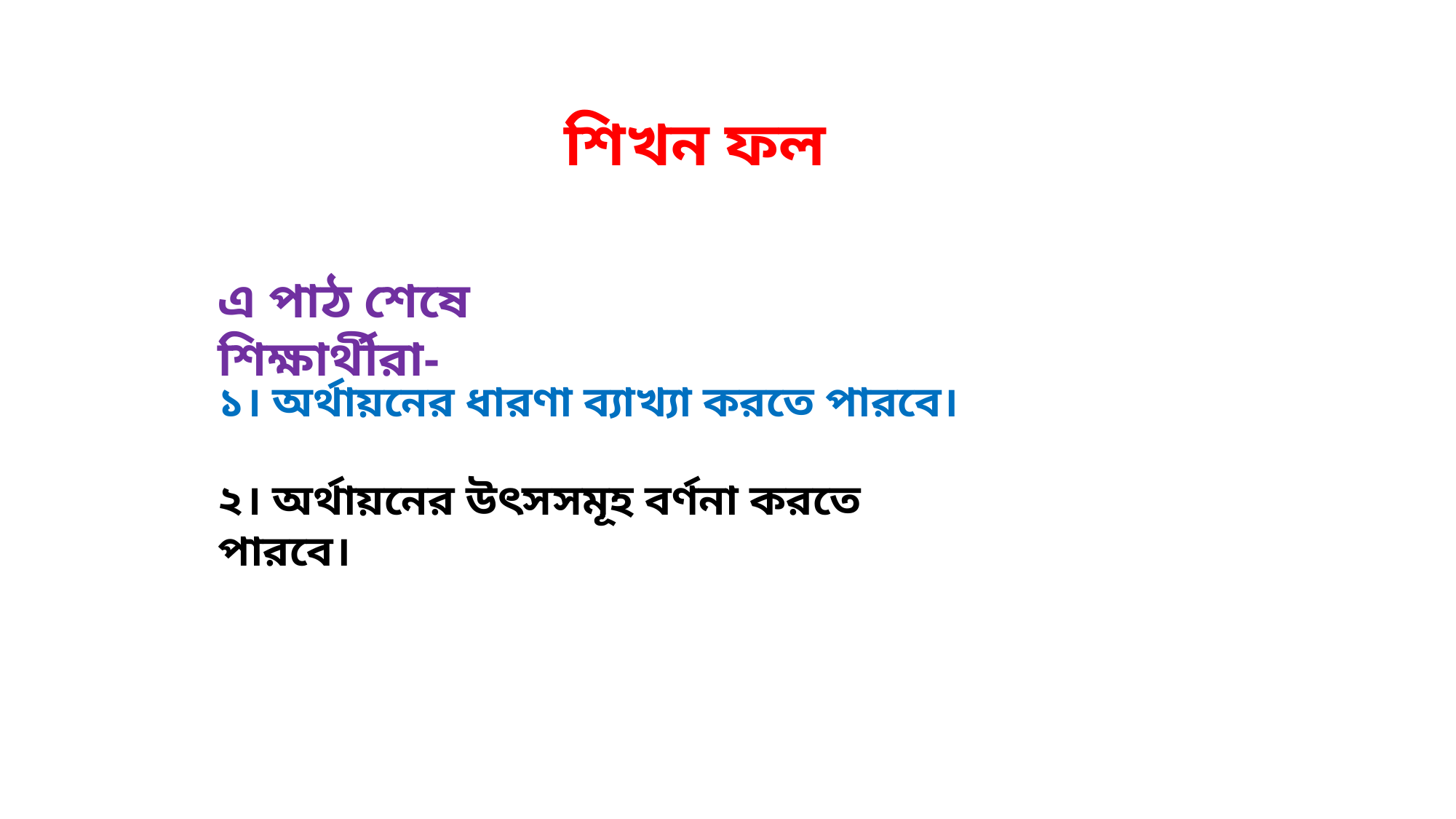

শিখন ফল
এ পাঠ শেষে শিক্ষার্থীরা-
১। অর্থায়নের ধারণা ব্যাখ্যা করতে পারবে।
২। অর্থায়নের উৎসসমূহ বর্ণনা করতে পারবে।